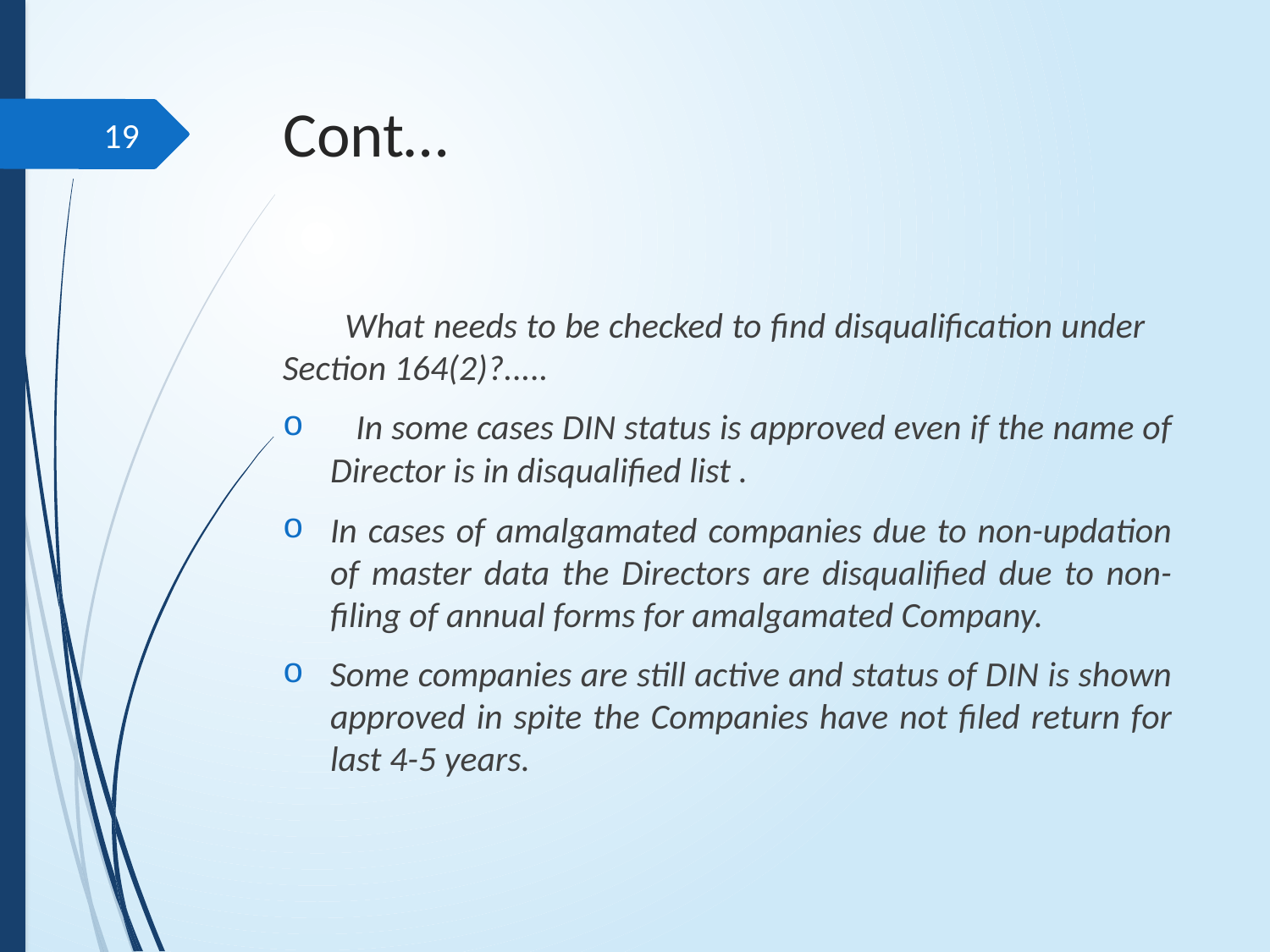

# Cont…
19
       What needs to be checked to find disqualification under    Section 164(2)?.....
   In some cases DIN status is approved even if the name of Director is in disqualified list .
In cases of amalgamated companies due to non-updation of master data the Directors are disqualified due to non-filing of annual forms for amalgamated Company.
Some companies are still active and status of DIN is shown approved in spite the Companies have not filed return for last 4-5 years.